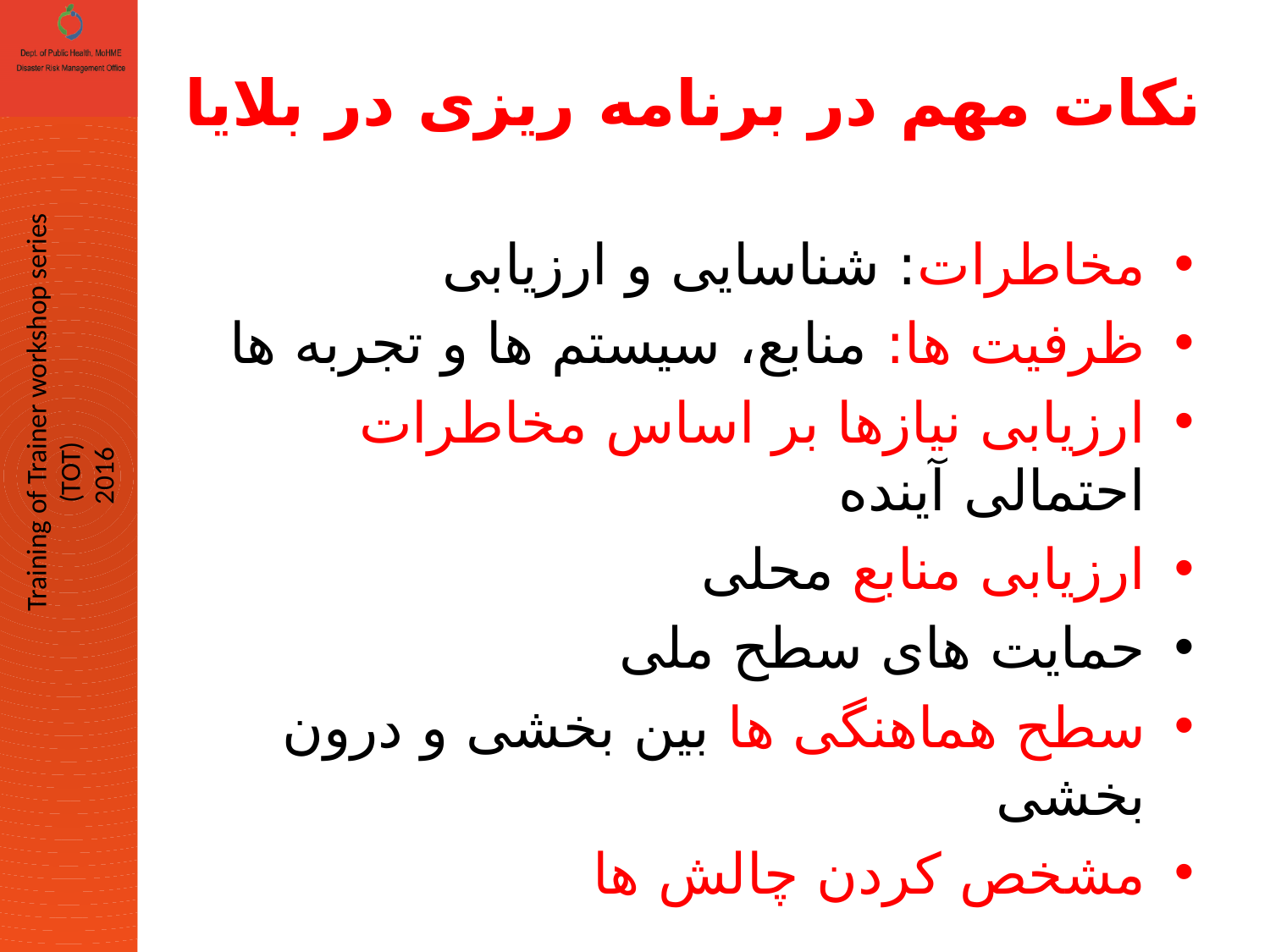

# نکات مهم در برنامه ریزی در بلایا
مخاطرات: شناسایی و ارزیابی
ظرفیت ها: منابع، سیستم ها و تجربه ها
ارزیابی نیازها بر اساس مخاطرات احتمالی آینده
ارزیابی منابع محلی
حمایت های سطح ملی
سطح هماهنگی ها بین بخشی و درون بخشی
مشخص کردن چالش ها